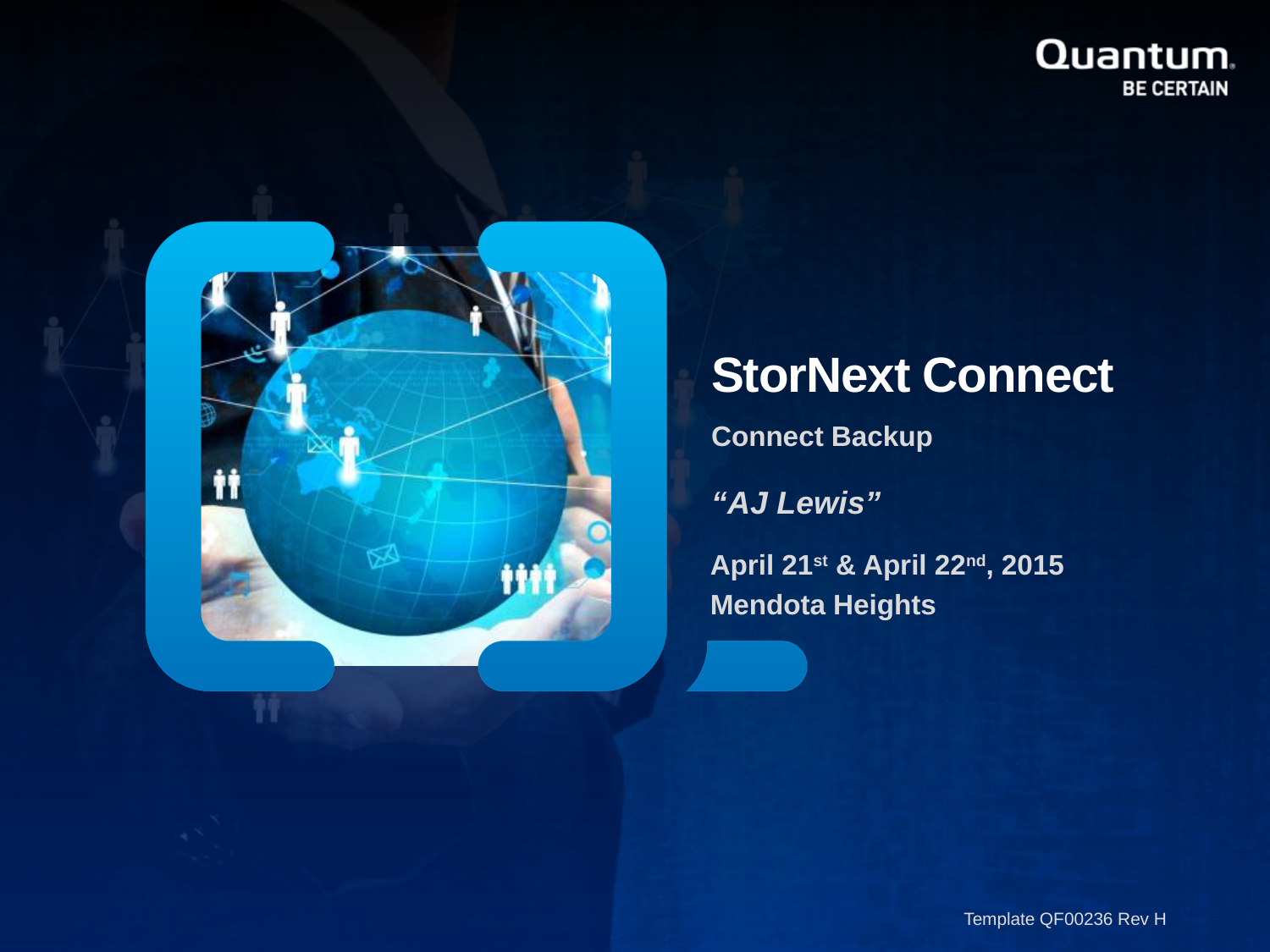

StorNext Connect
Connect Backup
“AJ Lewis”
April 21st & April 22nd, 2015
Mendota Heights